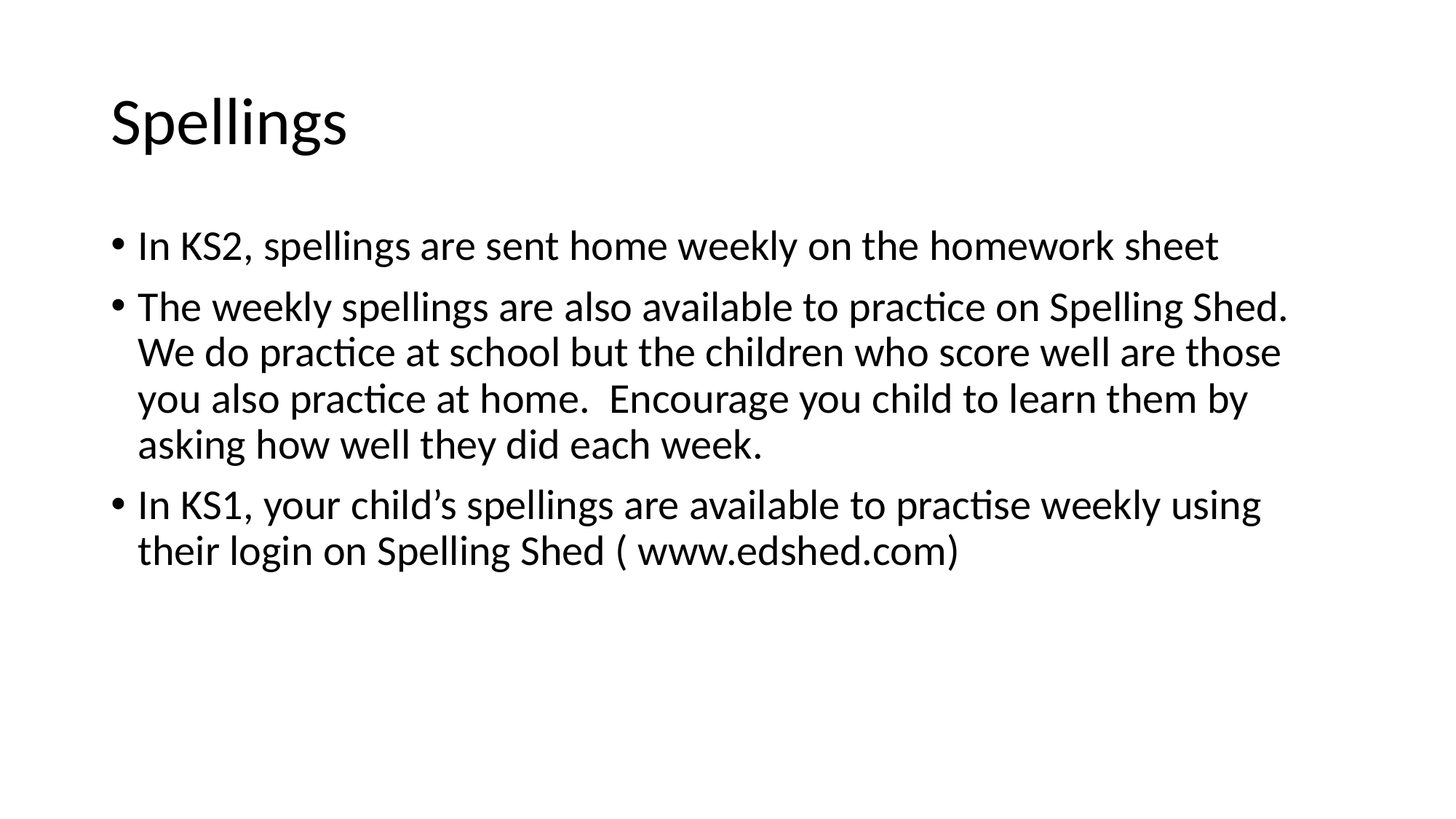

# Spellings
In KS2, spellings are sent home weekly on the homework sheet
The weekly spellings are also available to practice on Spelling Shed. We do practice at school but the children who score well are those you also practice at home.  Encourage you child to learn them by asking how well they did each week.
In KS1, your child’s spellings are available to practise weekly using their login on Spelling Shed ( www.edshed.com)